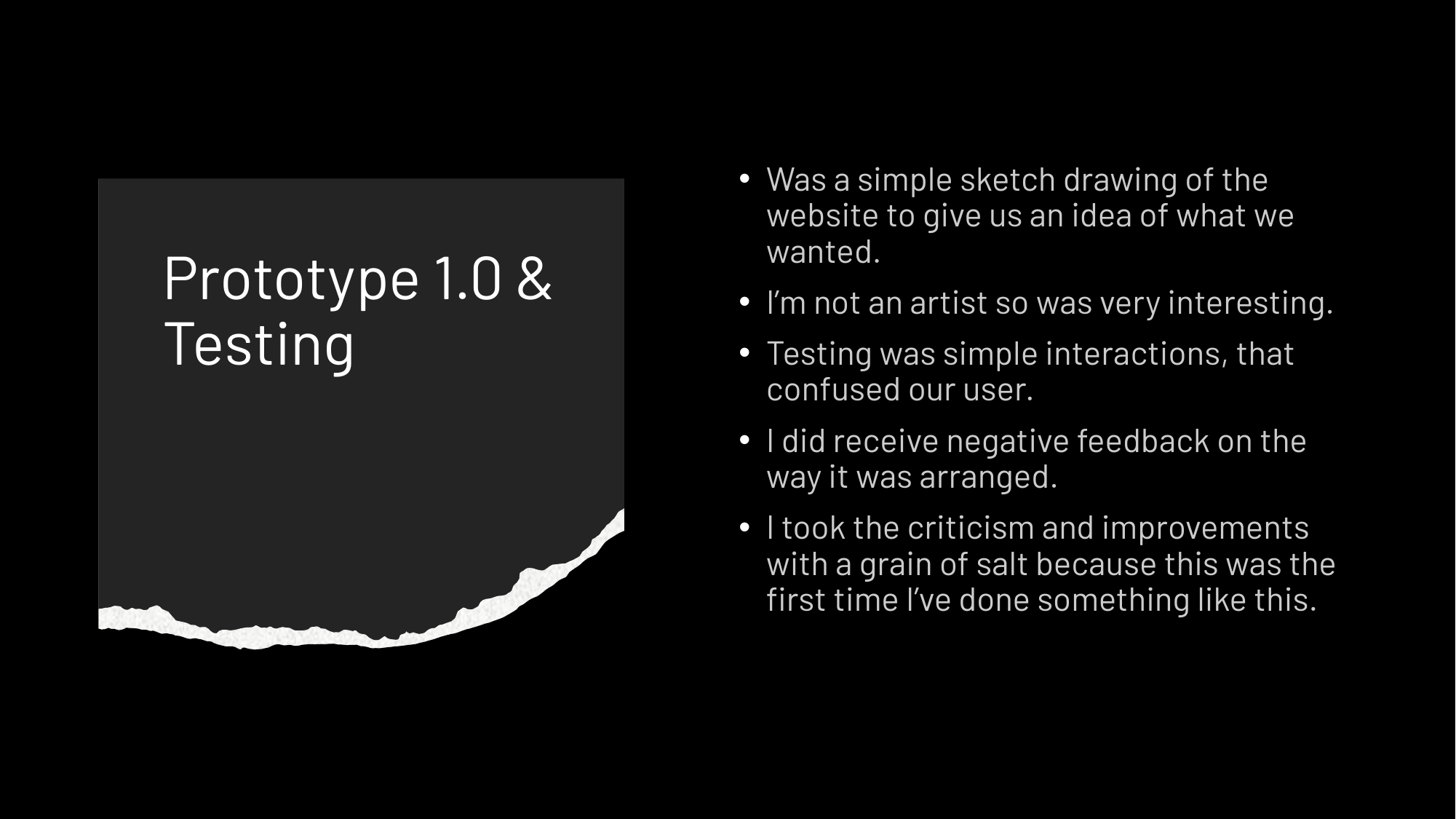

Was a simple sketch drawing of the website to give us an idea of what we wanted.
I’m not an artist so was very interesting.
Testing was simple interactions, that confused our user.
I did receive negative feedback on the way it was arranged.
I took the criticism and improvements with a grain of salt because this was the first time I’ve done something like this.

# Prototype 1.0 & Testing